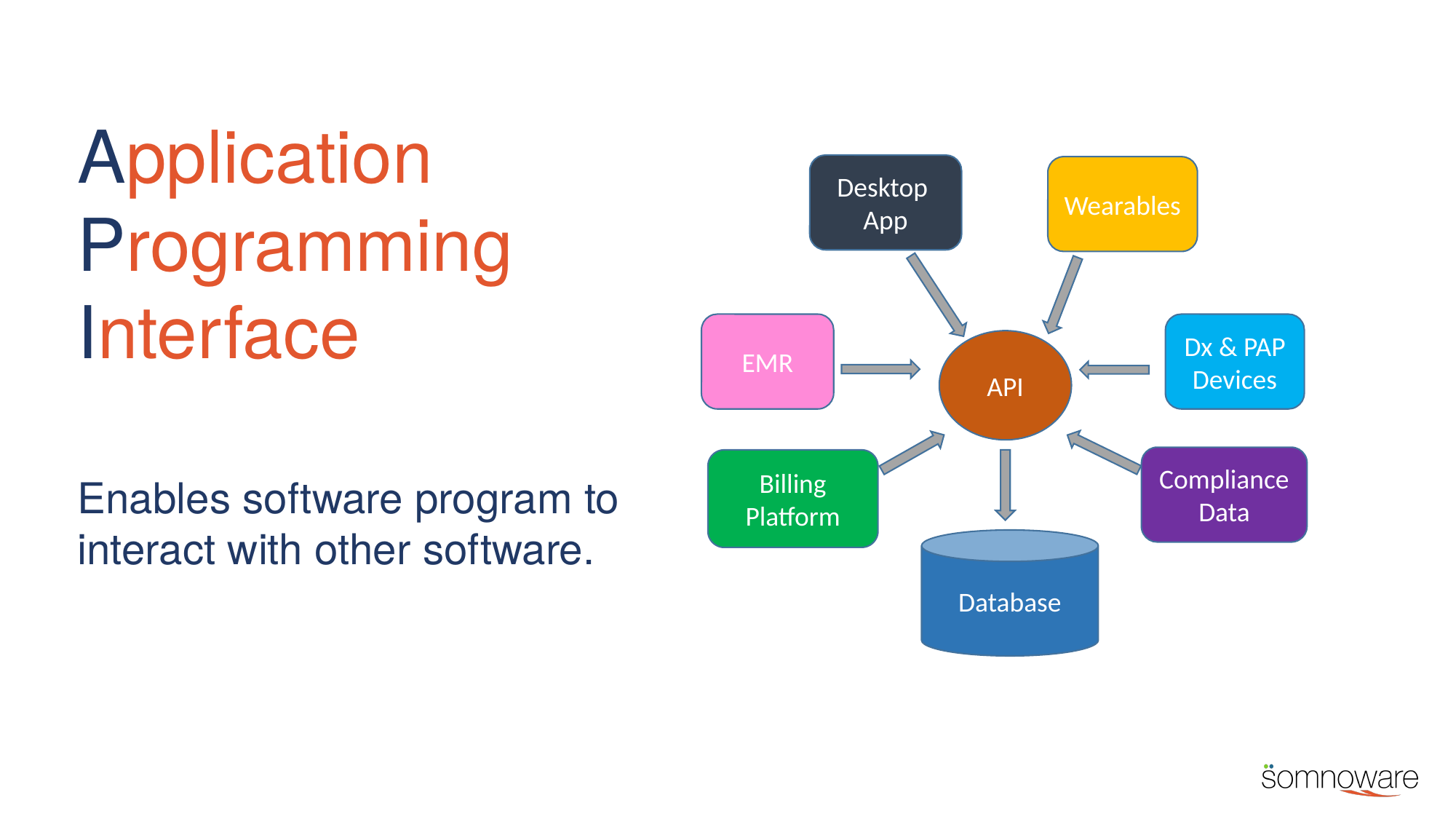

Application
Programming
Interface

Enables software program to interact with other software.

Desktop
App
Wearables

Dx & PAP Devices
EMR
API

Compliance Data
Billing Platform

Database